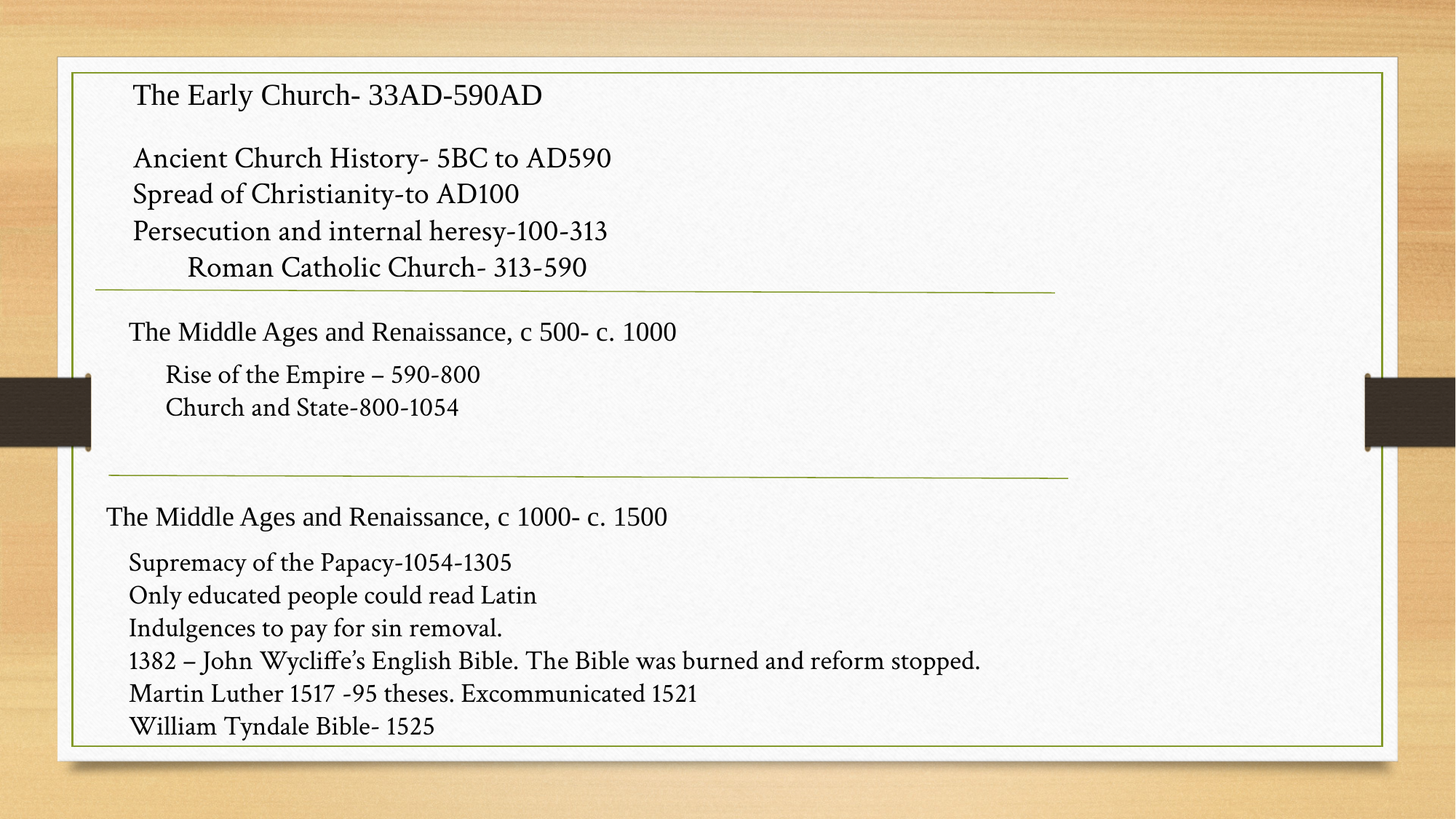

The Early Church- 33AD-590AD
Ancient Church History- 5BC to AD590
Spread of Christianity-to AD100
Persecution and internal heresy-100-313
Roman Catholic Church- 313-590
The Middle Ages and Renaissance, c 500- c. 1000
Rise of the Empire – 590-800
Church and State-800-1054
The Middle Ages and Renaissance, c 1000- c. 1500
Supremacy of the Papacy-1054-1305
Only educated people could read Latin
Indulgences to pay for sin removal.
1382 – John Wycliffe’s English Bible. The Bible was burned and reform stopped.
Martin Luther 1517 -95 theses. Excommunicated 1521
William Tyndale Bible- 1525